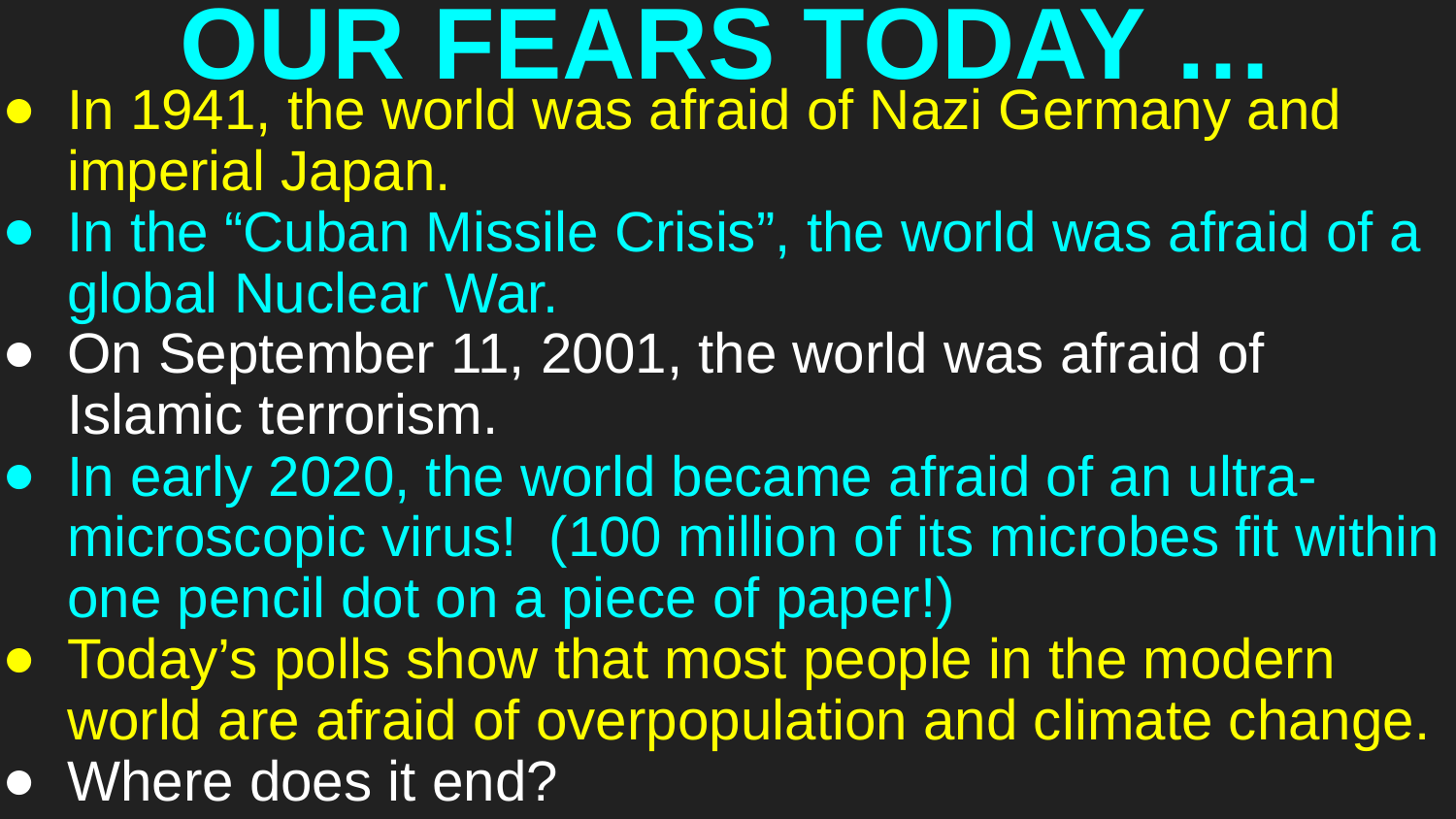

# OUR FEARS TODAY …
In 1941, the world was afraid of Nazi Germany and imperial Japan.
In the “Cuban Missile Crisis”, the world was afraid of a global Nuclear War.
On September 11, 2001, the world was afraid of Islamic terrorism.
In early 2020, the world became afraid of an ultra-microscopic virus!  (100 million of its microbes fit within one pencil dot on a piece of paper!)
Today’s polls show that most people in the modern world are afraid of overpopulation and climate change.
Where does it end?